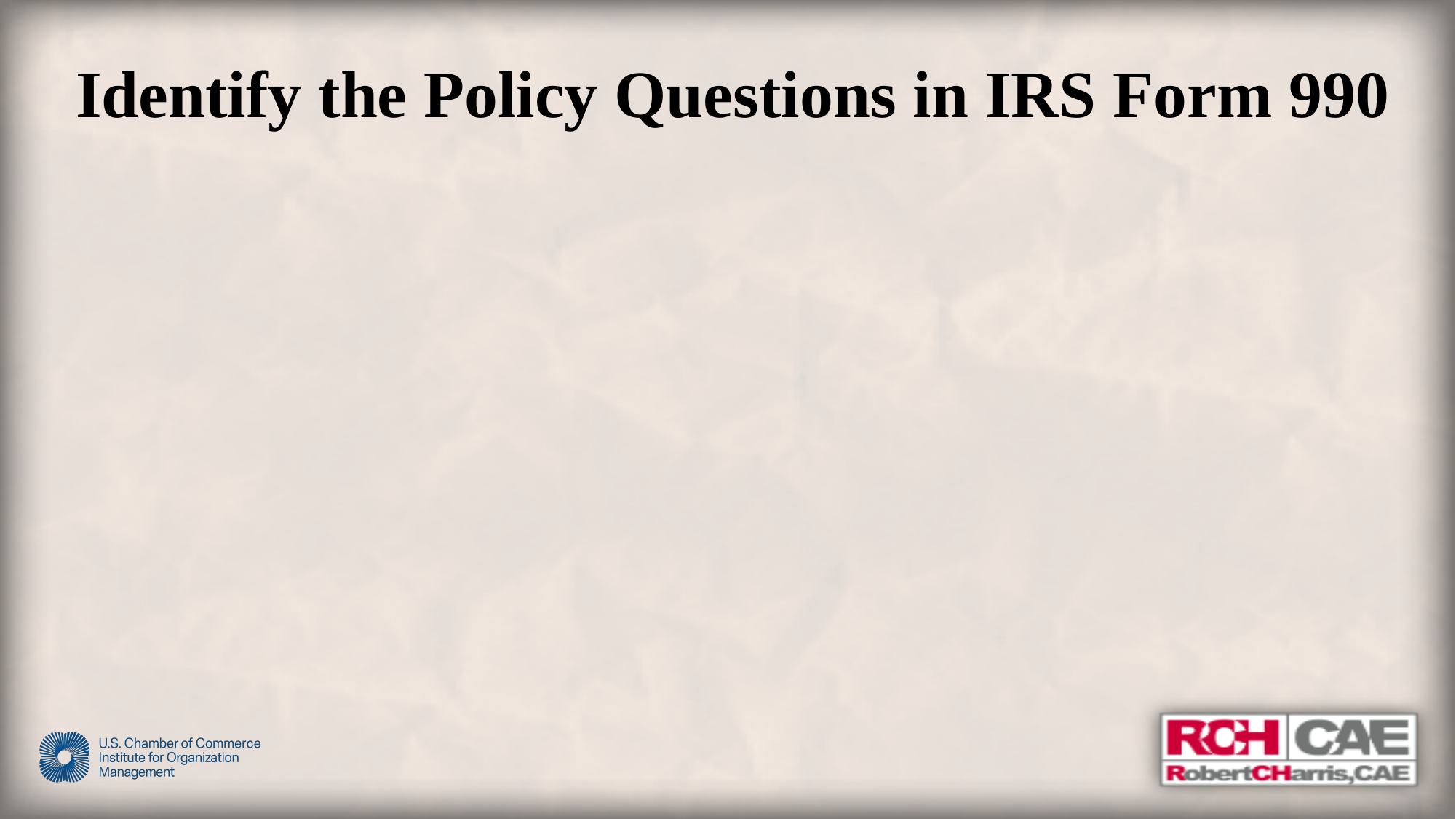

# Identify the Policy Questions in IRS Form 990